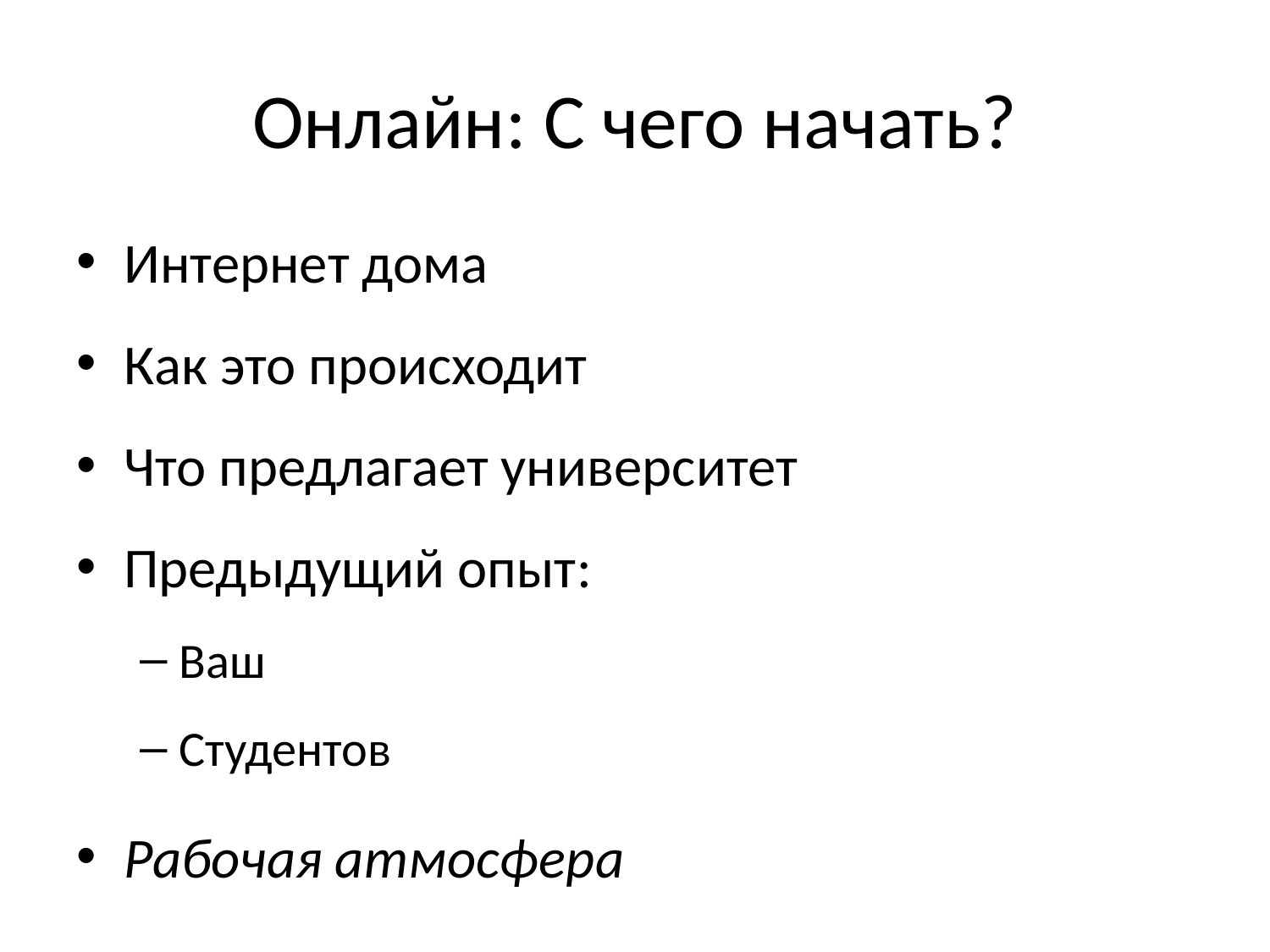

# Онлайн: С чего начать?
Интернет дома
Как это происходит
Что предлагает университет
Предыдущий опыт:
Ваш
Студентов
Рабочая атмосфера